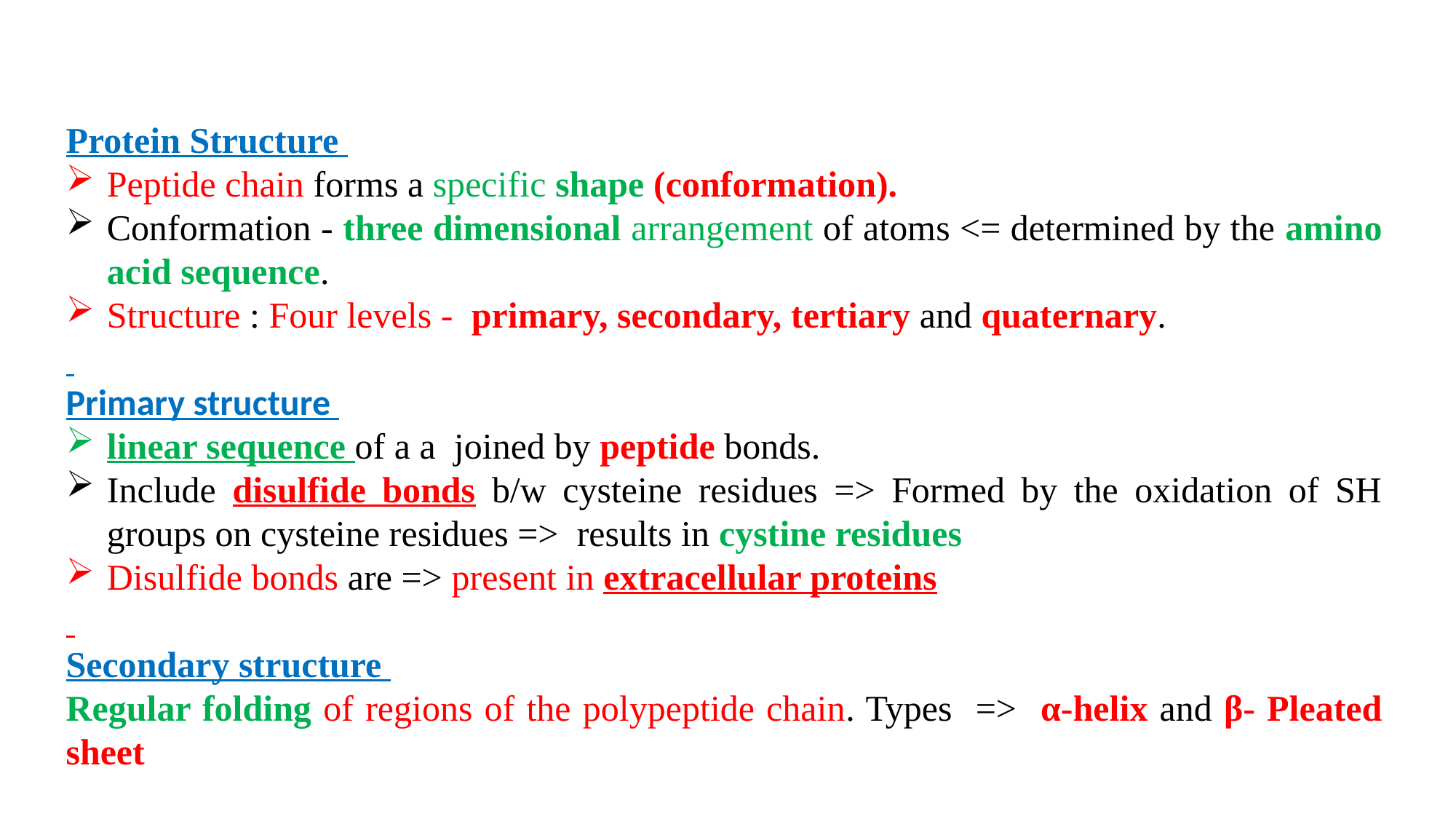

Protein Structure
Peptide chain forms a specific shape (conformation).
Conformation - three dimensional arrangement of atoms <= determined by the amino acid sequence.
Structure : Four levels -  primary, secondary, tertiary and quaternary.

Primary structure
linear sequence of a a  joined by peptide bonds.
Include disulfide bonds b/w cysteine residues => Formed by the oxidation of SH groups on cysteine residues =>  results in cystine residues
Disulfide bonds are => present in extracellular proteins

Secondary structure
Regular folding of regions of the polypeptide chain. Types  =>  α-helix and β- Pleated sheet